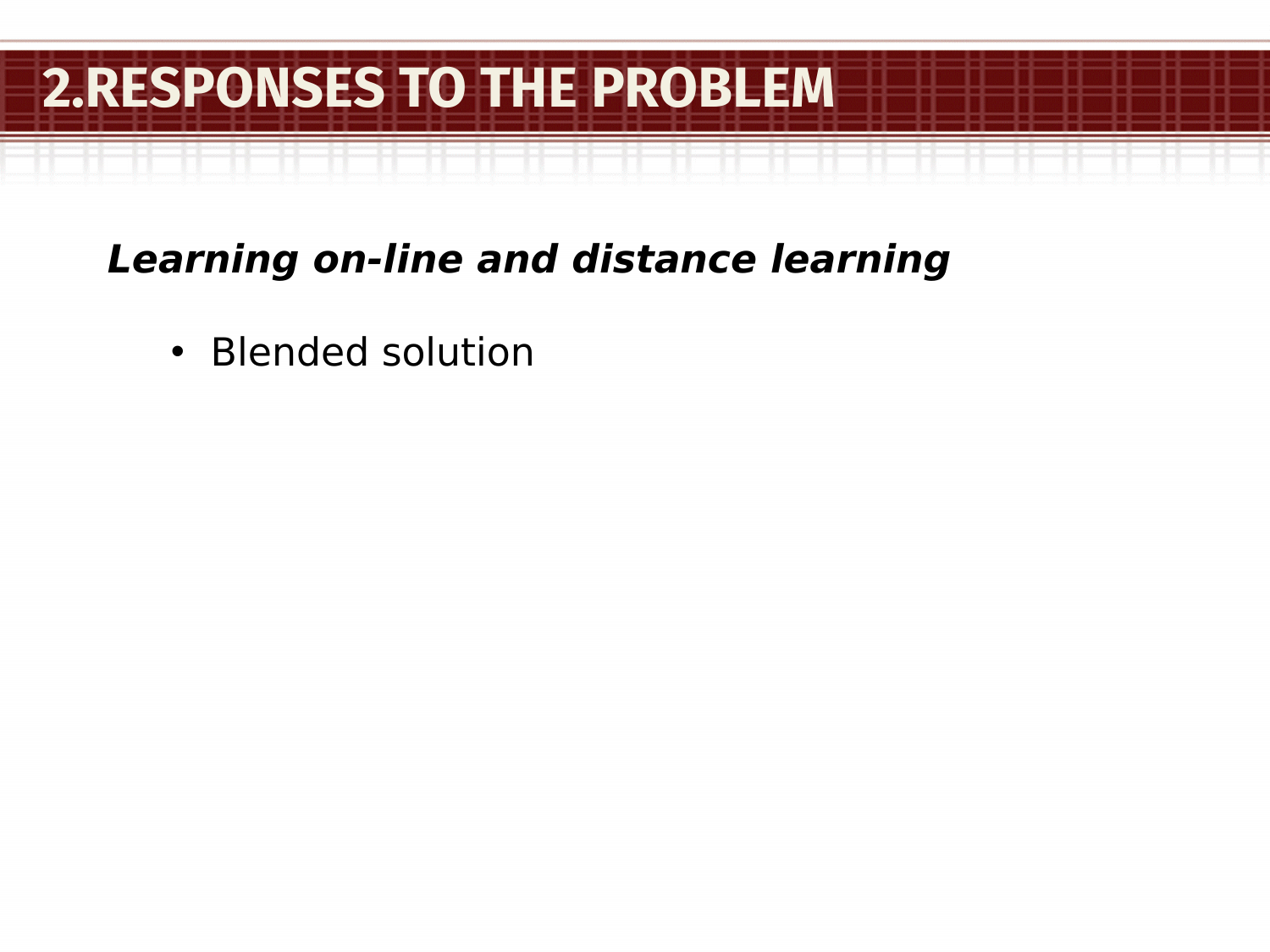

# 2.Responses to the problem
Learning on-line and distance learning

Blended solution